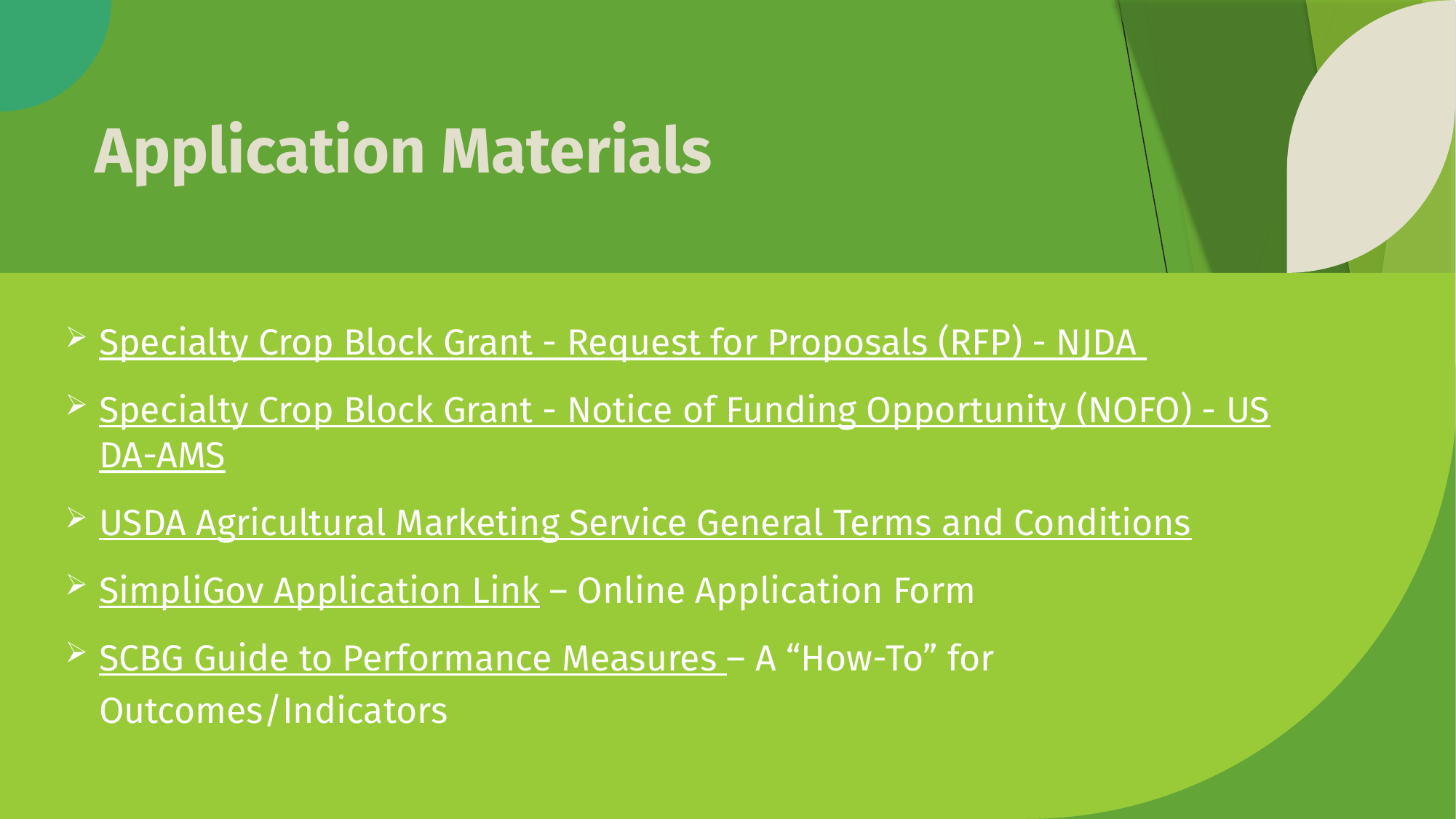

# Application Materials

Specialty Crop Block Grant - Request for Proposals (RFP) - NJDA
Specialty Crop Block Grant - Notice of Funding Opportunity (NOFO) - USDA-AMS
USDA Agricultural Marketing Service General Terms and Conditions
SimpliGov Application Link – Online Application Form
SCBG Guide to Performance Measures – A “How-To” for Outcomes/Indicators